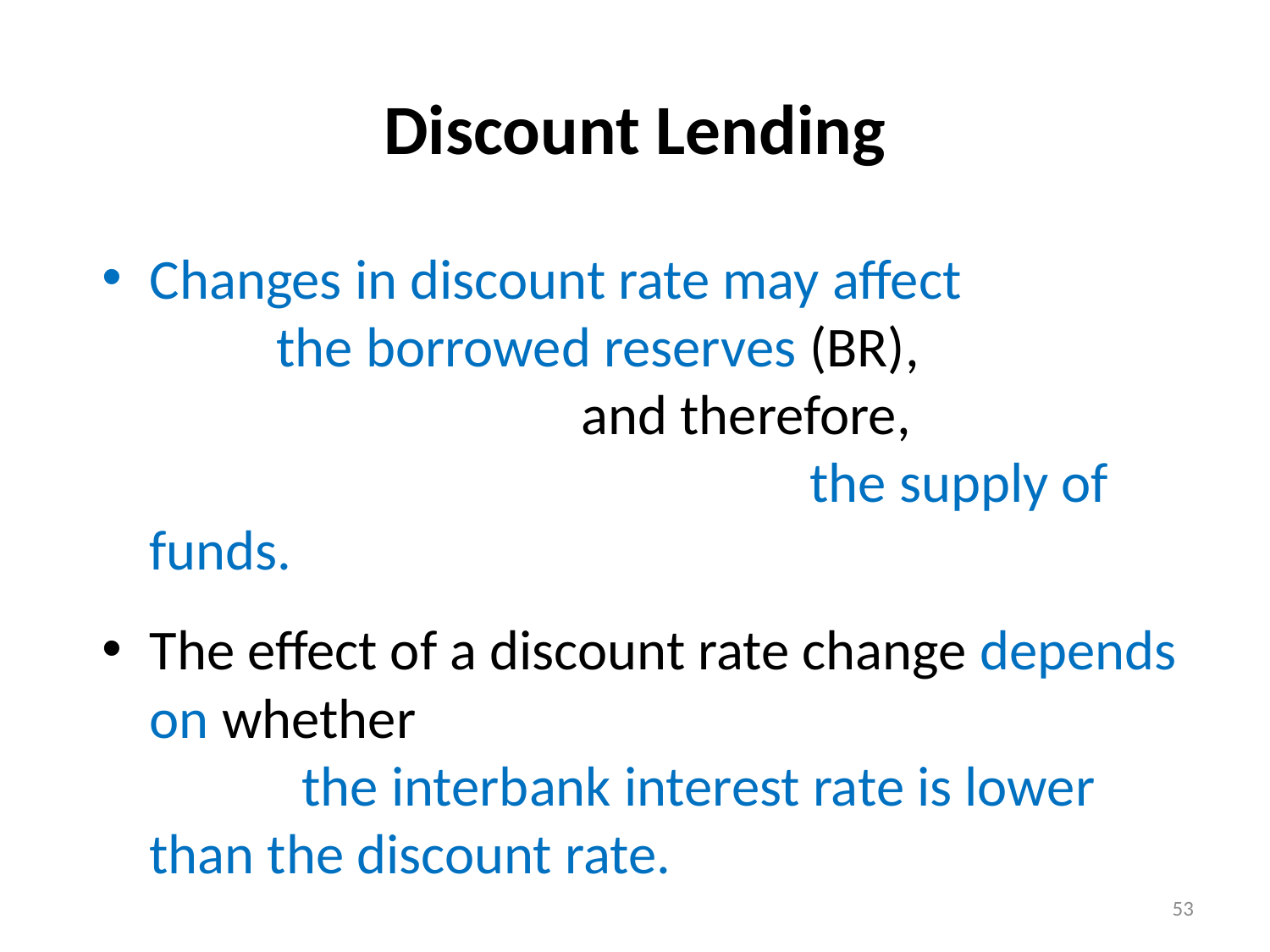

# Discount Lending
Changes in discount rate may affect                             the borrowed reserves (BR),                                                         and therefore,                                                                           the supply of funds.
The effect of a discount rate change depends on whether                                                                          the interbank interest rate is lower than the discount rate.

53